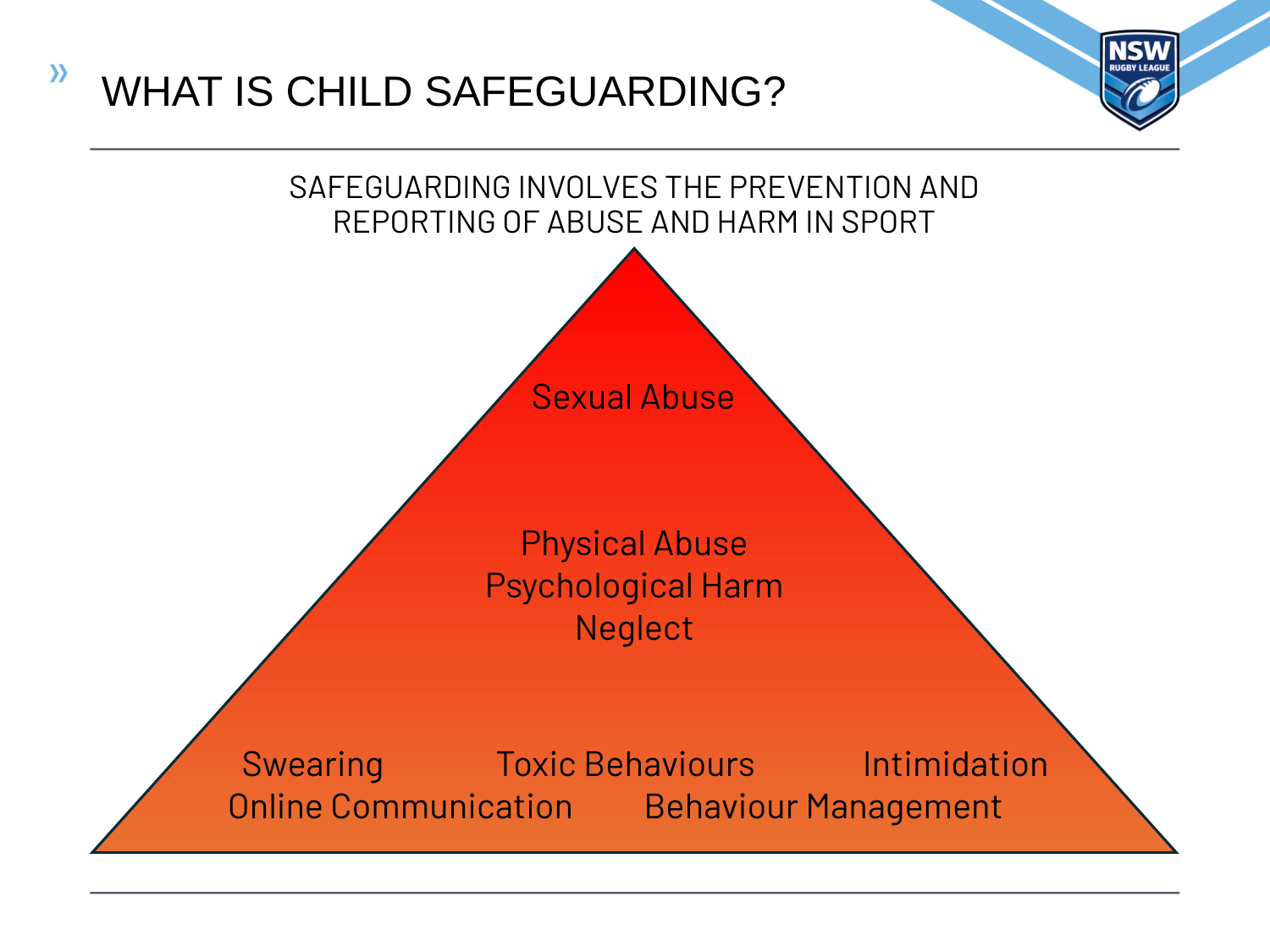

WHAT IS CHILD SAFEGUARDING?
SAFEGUARDING INVOLVES THE PREVENTION AND REPORTING OF ABUSE AND HARM IN SPORT

Sexual Abuse
Physical Abuse
Psychological Harm
Neglect
    Swearing	    Toxic Behaviours 	  Intimidation
  Online Communication	       Behaviour Management